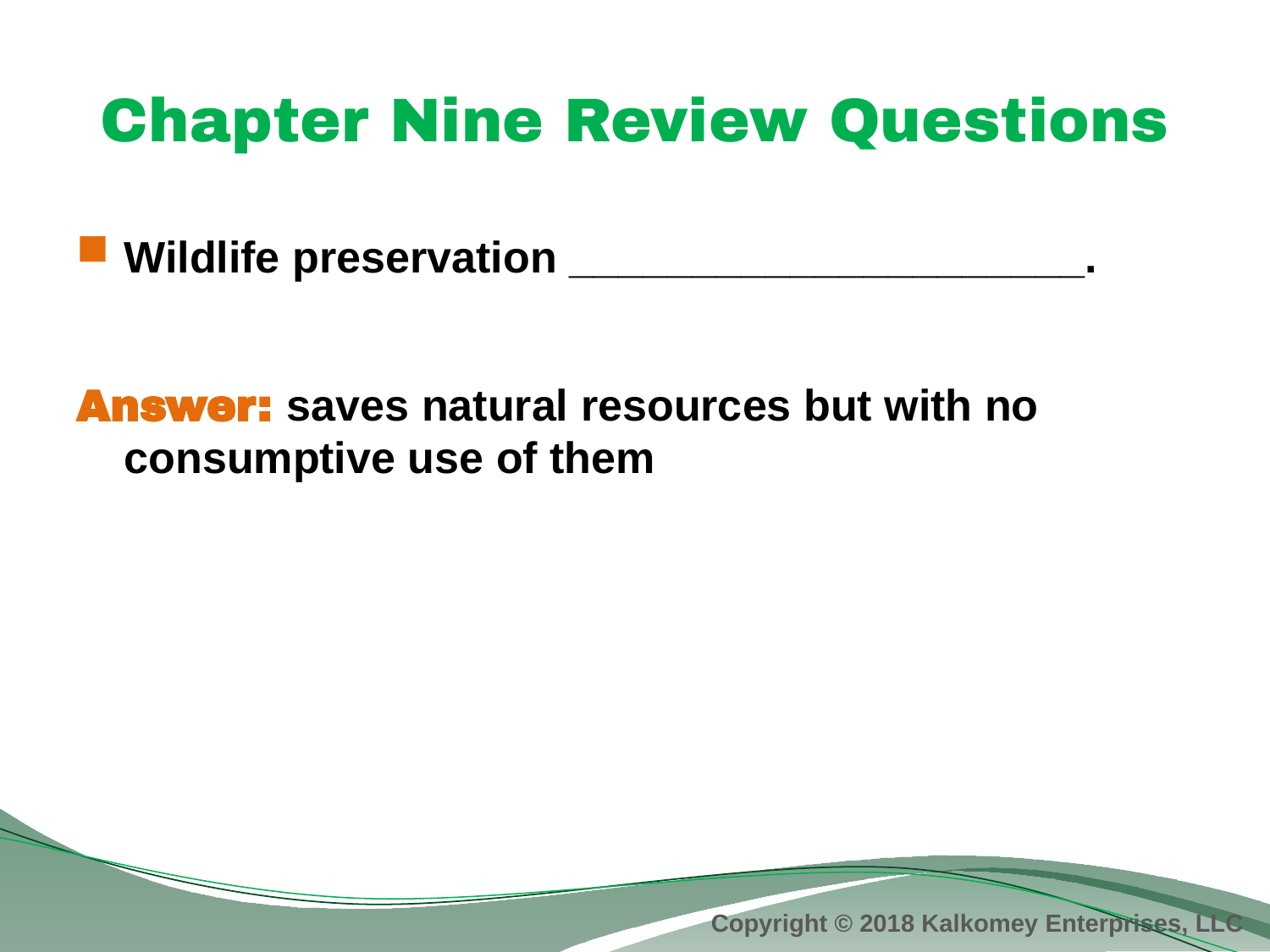

# Chapter Nine Review Questions
Wildlife preservation _____________________.
Answer: saves natural resources but with no consumptive use of them